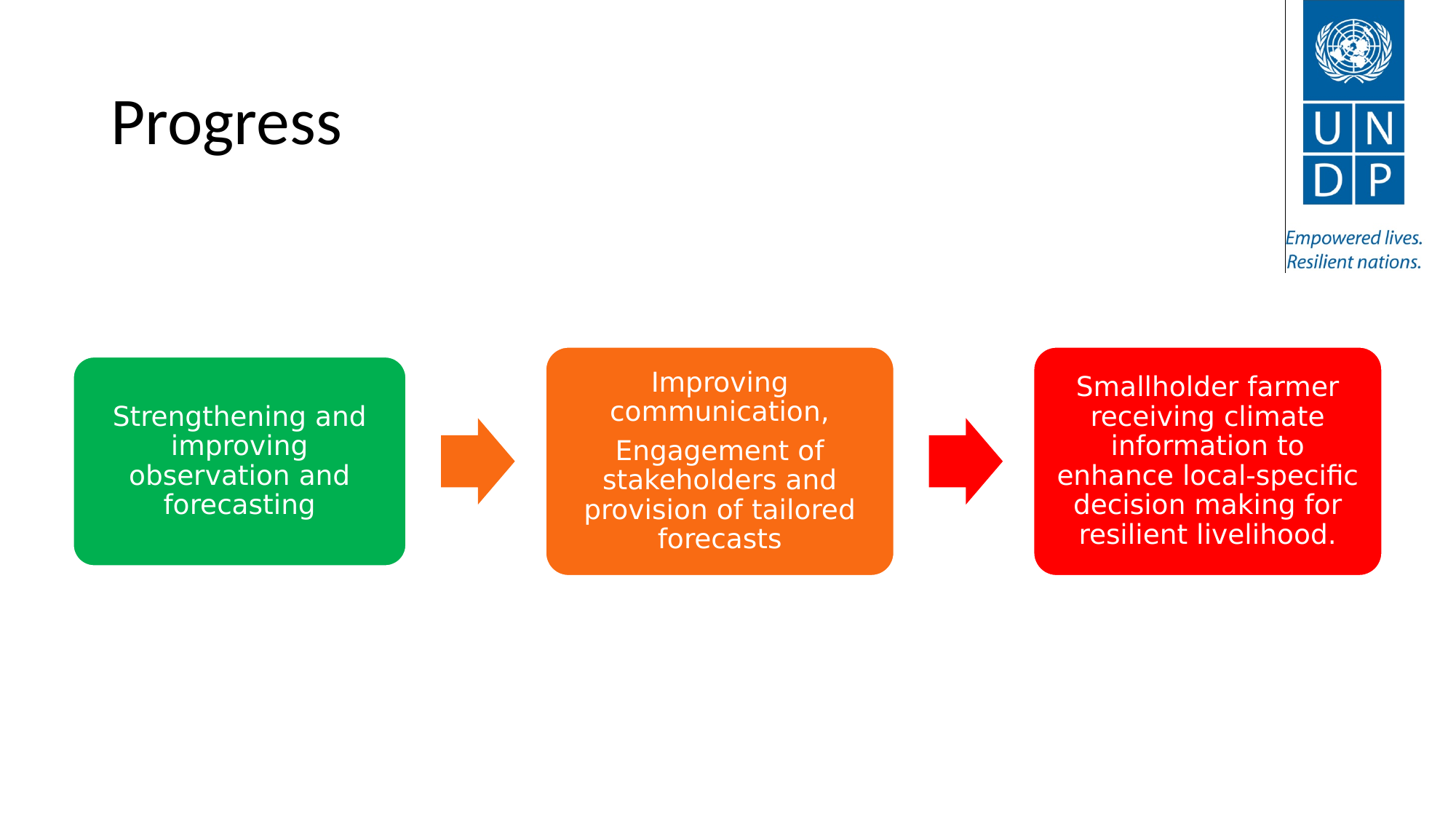

# Progress
Strengthening and improving observation and forecasting

Improving communication,
Engagement of stakeholders and provision of tailored forecasts

Smallholder farmer receiving climate information to enhance local-specific decision making for resilient livelihood.